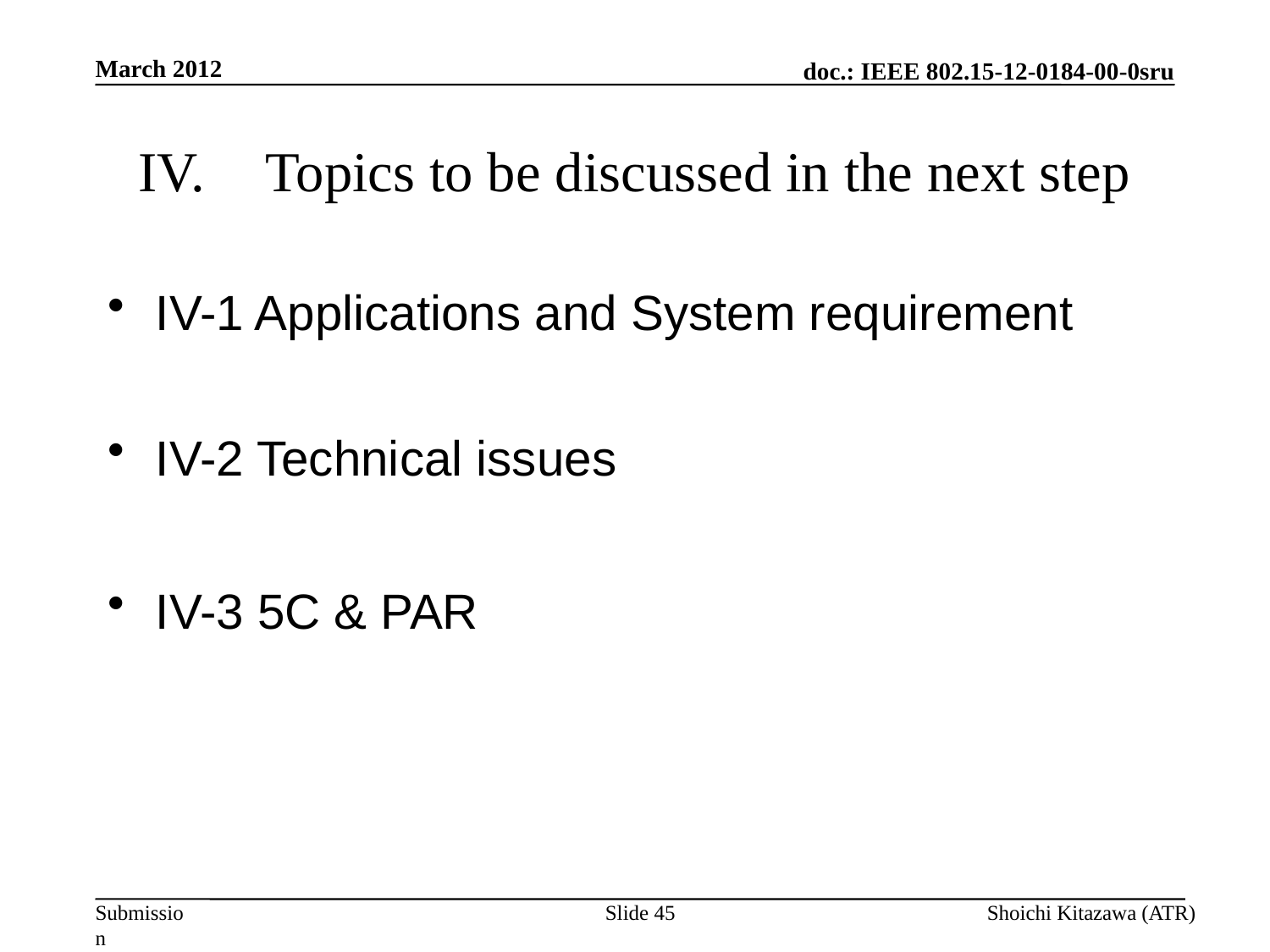

March 2012
# IV.	Topics to be discussed in the next step
IV-1 Applications and System requirement

IV-2 Technical issues

IV-3 5C & PAR

Slide 45
Shoichi Kitazawa (ATR)